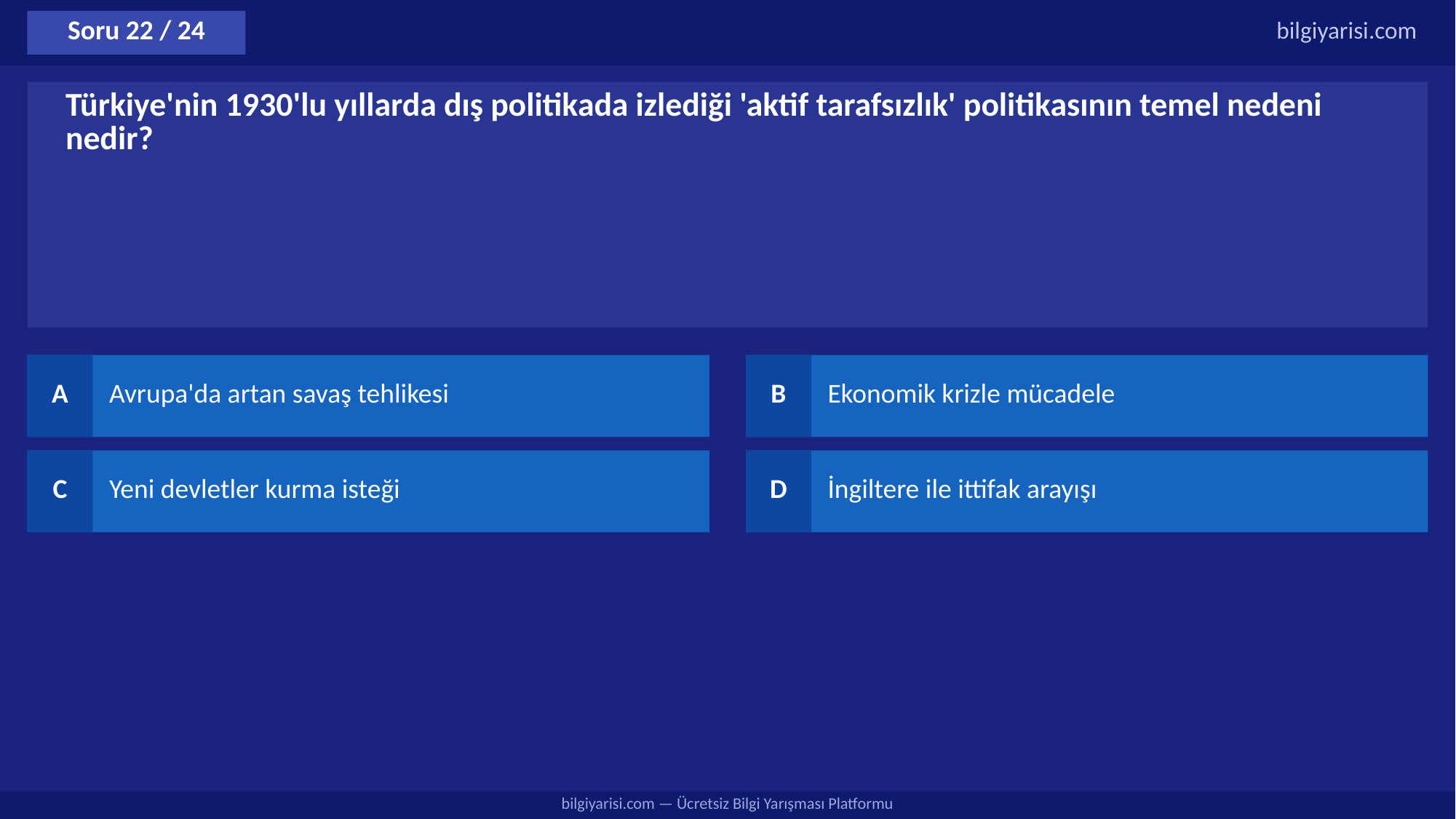

Soru 22 / 24
bilgiyarisi.com

Türkiye'nin 1930'lu yıllarda dış politikada izlediği 'aktif tarafsızlık' politikasının temel nedeni nedir?

A
Avrupa'da artan savaş tehlikesi

B
Ekonomik krizle mücadele

C
Yeni devletler kurma isteği

D
İngiltere ile ittifak arayışı
bilgiyarisi.com — Ücretsiz Bilgi Yarışması Platformu